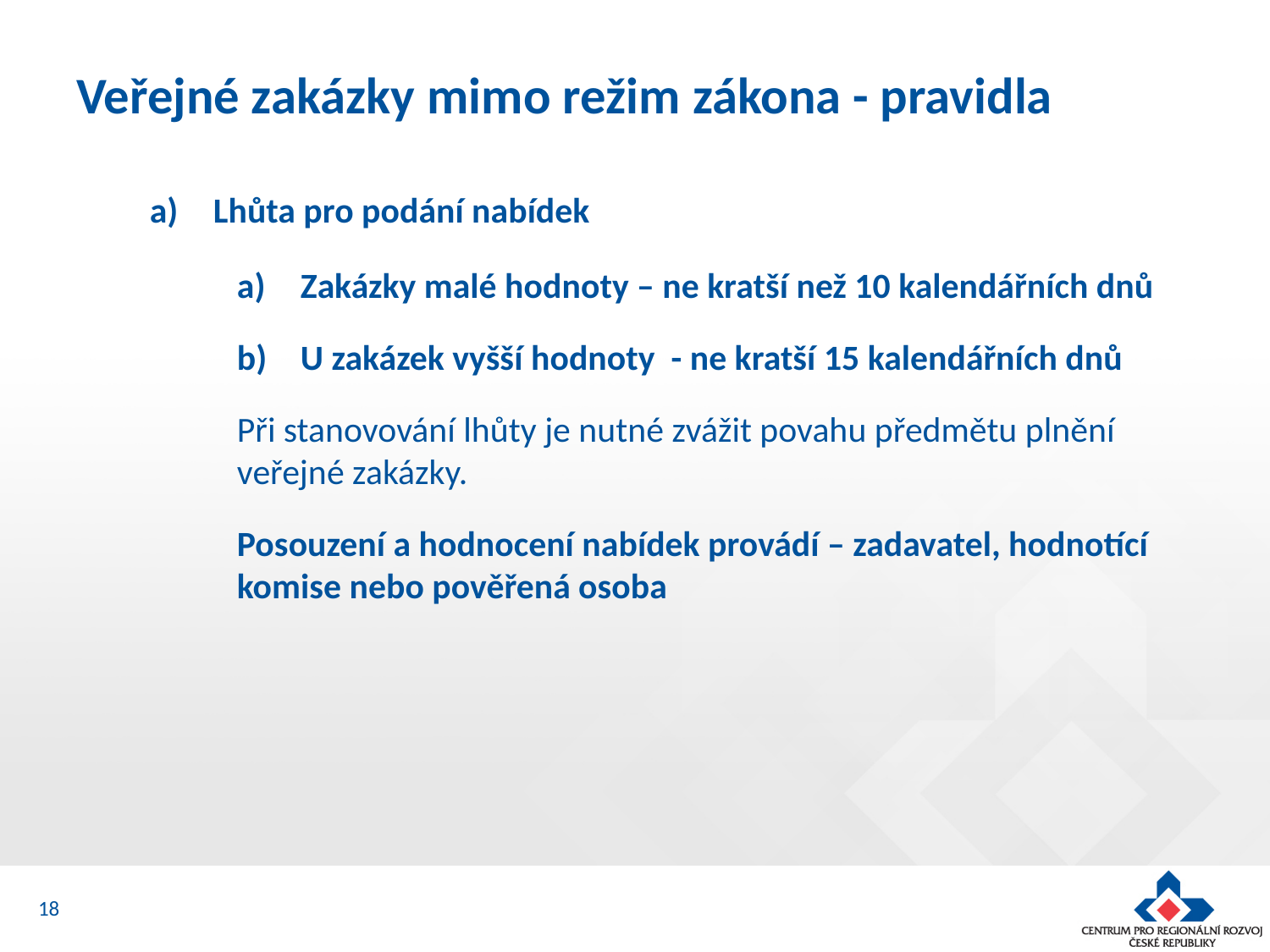

# Veřejné zakázky mimo režim zákona - pravidla
Lhůta pro podání nabídek
Zakázky malé hodnoty – ne kratší než 10 kalendářních dnů
U zakázek vyšší hodnoty  - ne kratší 15 kalendářních dnů
Při stanovování lhůty je nutné zvážit povahu předmětu plnění veřejné zakázky.
Posouzení a hodnocení nabídek provádí – zadavatel, hodnotící komise nebo pověřená osoba
18